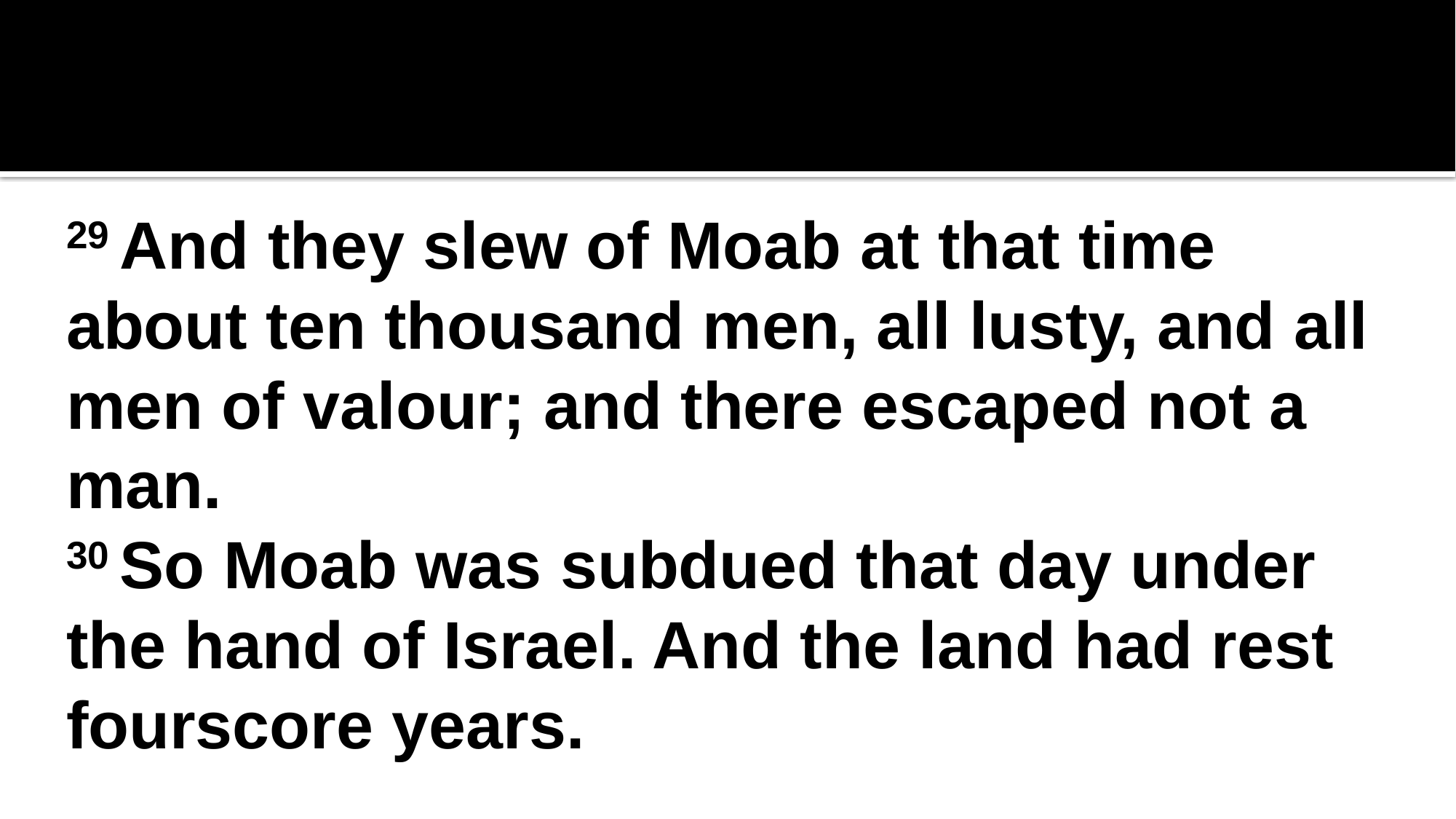

29 And they slew of Moab at that time about ten thousand men, all lusty, and all men of valour; and there escaped not a man.
30 So Moab was subdued that day under the hand of Israel. And the land had rest fourscore years.